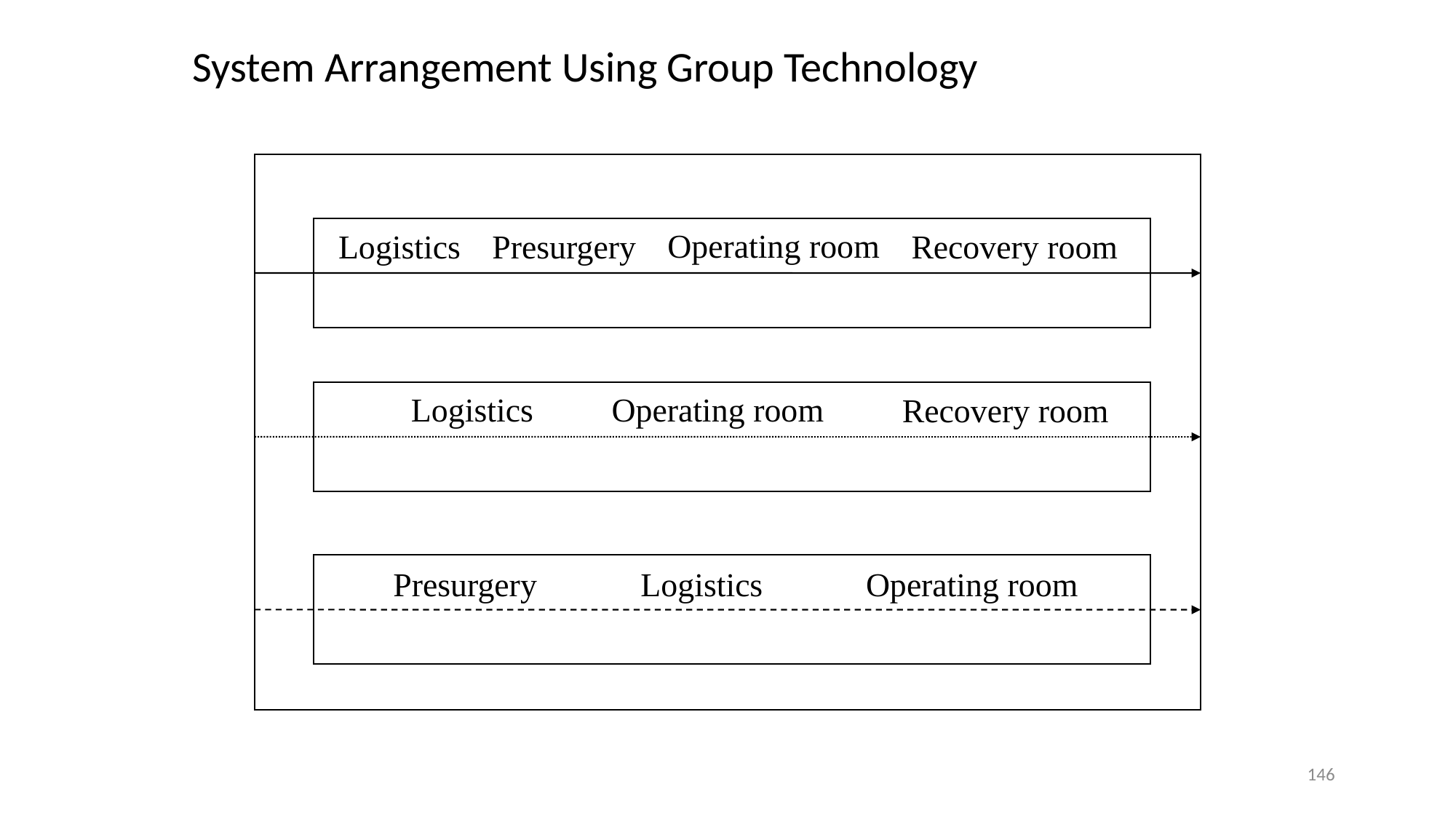

# System Arrangement Using Group Technology

Operating room
Logistics
Presurgery
Recovery room

Logistics
Operating room
Recovery room

Presurgery
Logistics
Operating room

146